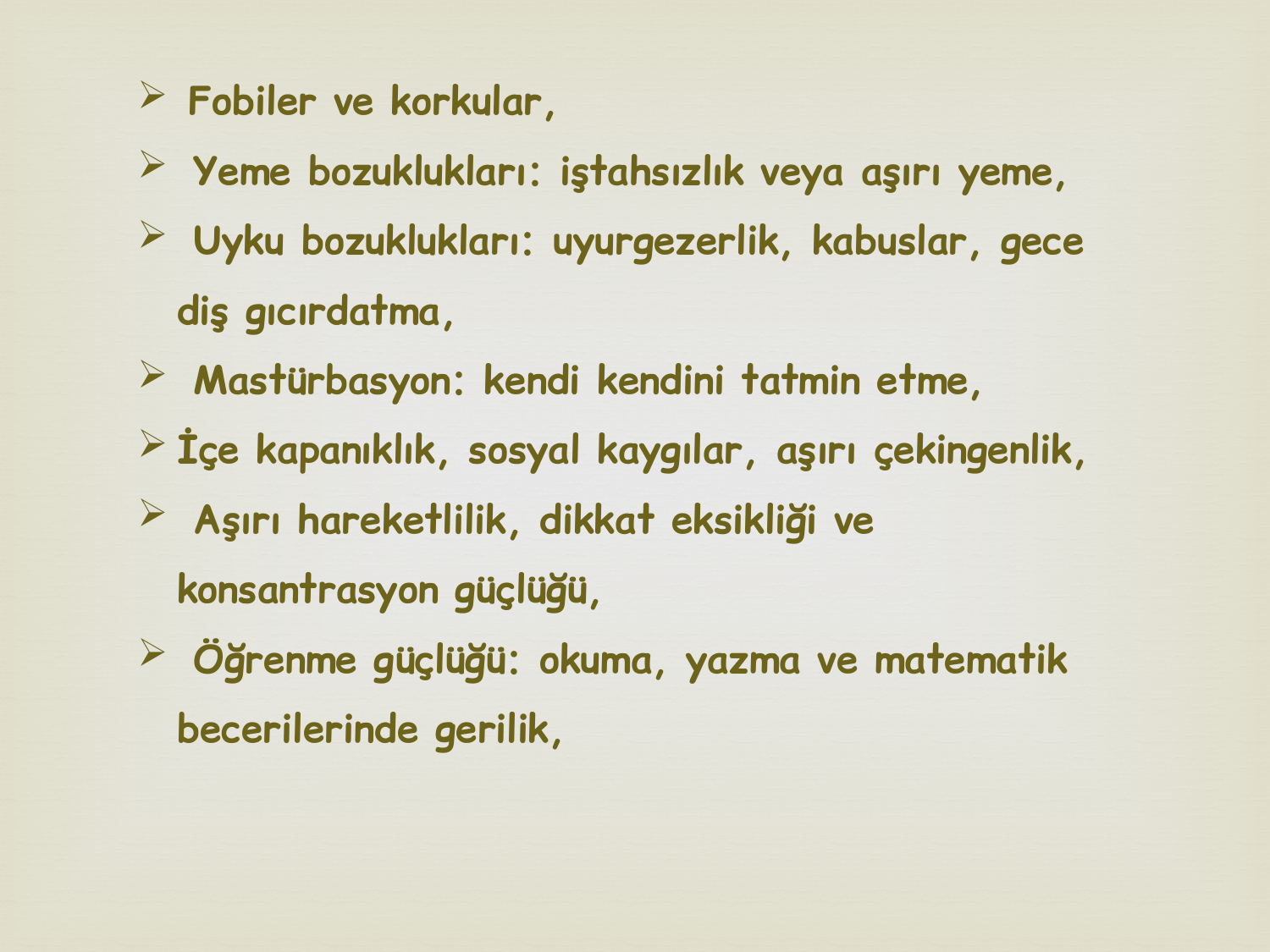

Fobiler ve korkular,
 Yeme bozuklukları: iştahsızlık veya aşırı yeme,
 Uyku bozuklukları: uyurgezerlik, kabuslar, gece diş gıcırdatma,
 Mastürbasyon: kendi kendini tatmin etme,
İçe kapanıklık, sosyal kaygılar, aşırı çekingenlik,
 Aşırı hareketlilik, dikkat eksikliği ve konsantrasyon güçlüğü,
 Öğrenme güçlüğü: okuma, yazma ve matematik becerilerinde gerilik,